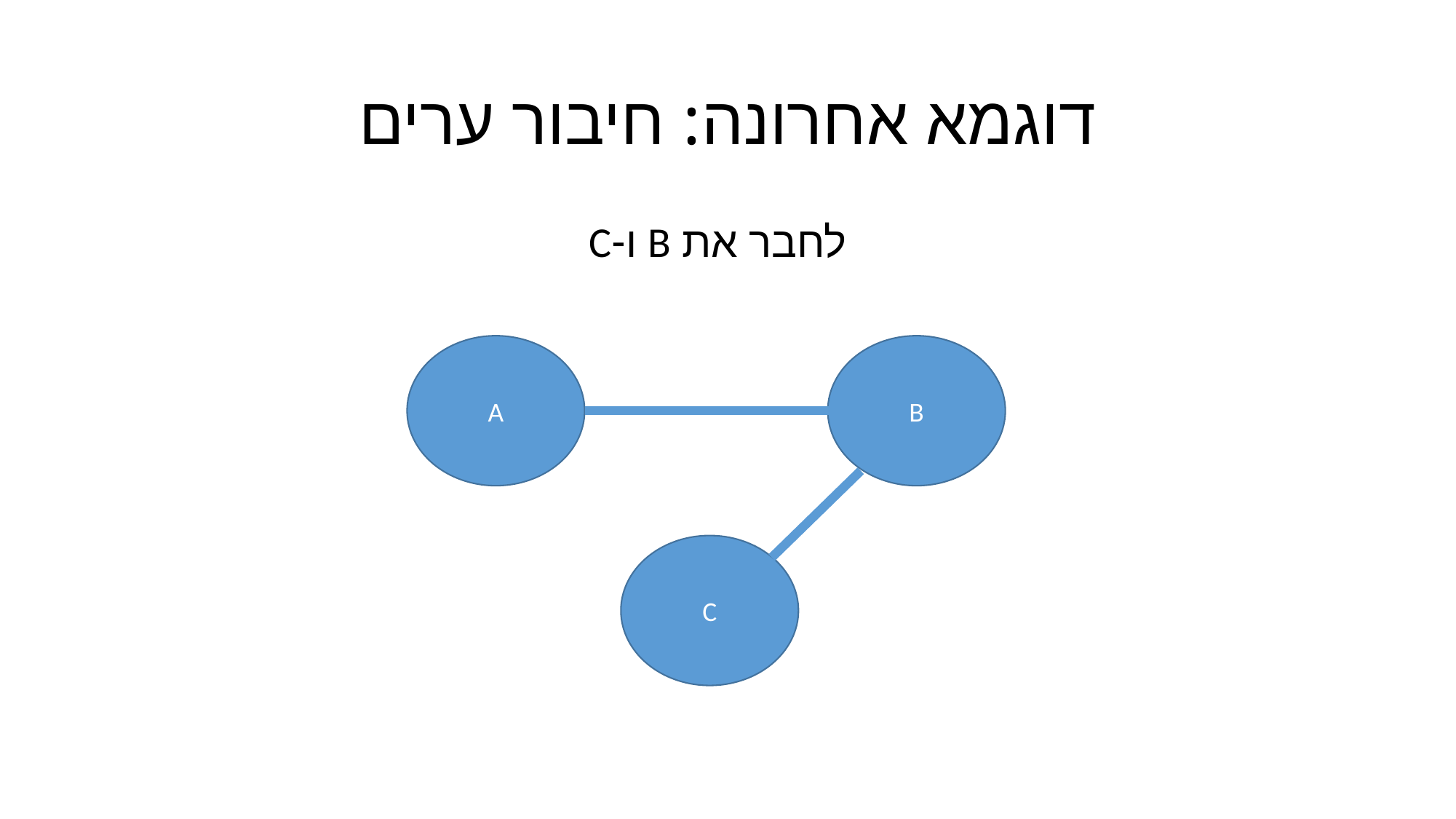

# דוגמא אחרונה: חיבור ערים
לחבר את B ו-C
A
B
C